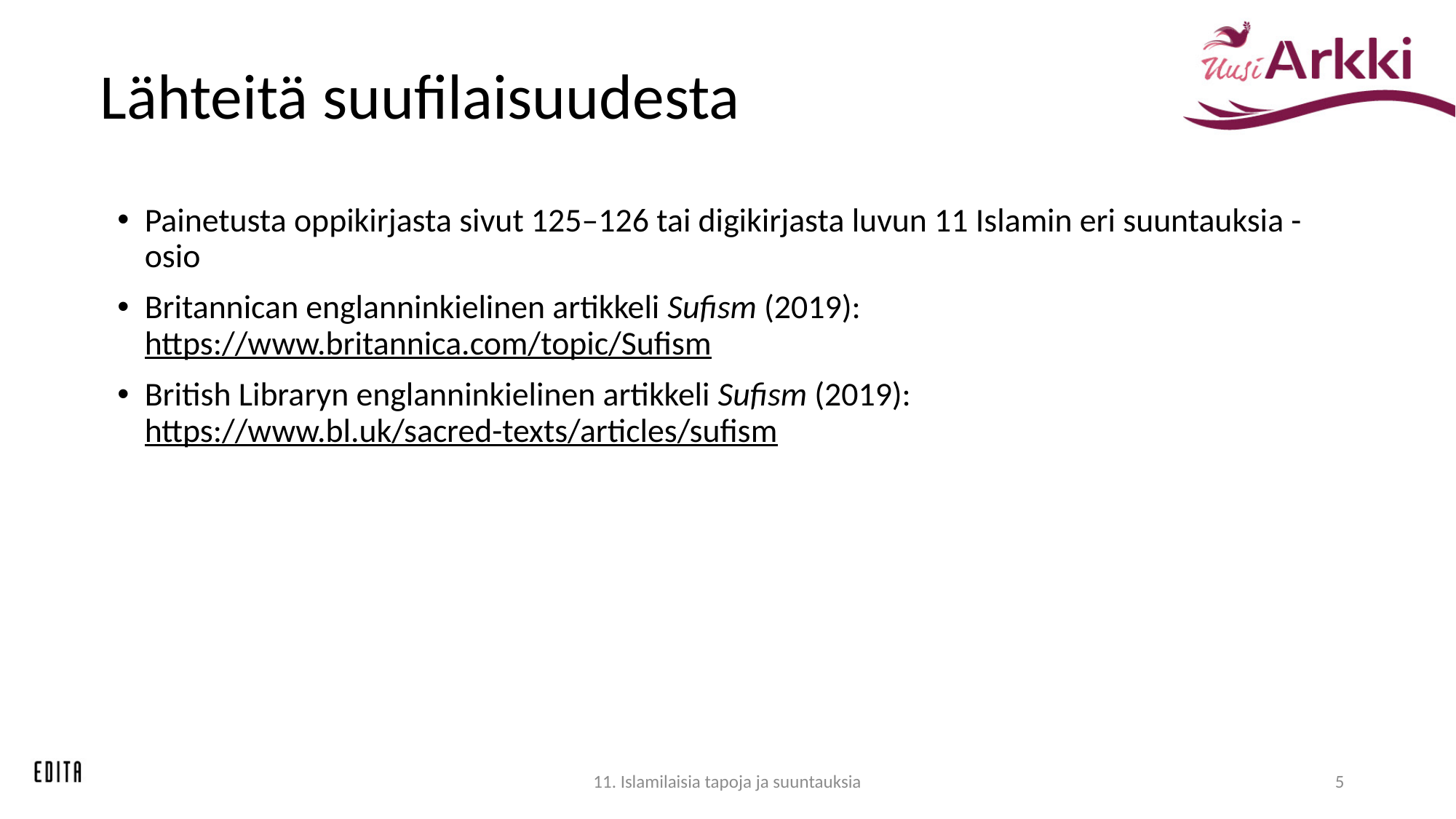

# Lähteitä suufilaisuudesta
Painetusta oppikirjasta sivut 125–126 tai digikirjasta luvun 11 Islamin eri suuntauksia -osio
Britannican englanninkielinen artikkeli Sufism (2019): https://www.britannica.com/topic/Sufism
British Libraryn englanninkielinen artikkeli Sufism (2019): https://www.bl.uk/sacred-texts/articles/sufism

11. Islamilaisia tapoja ja suuntauksia
5